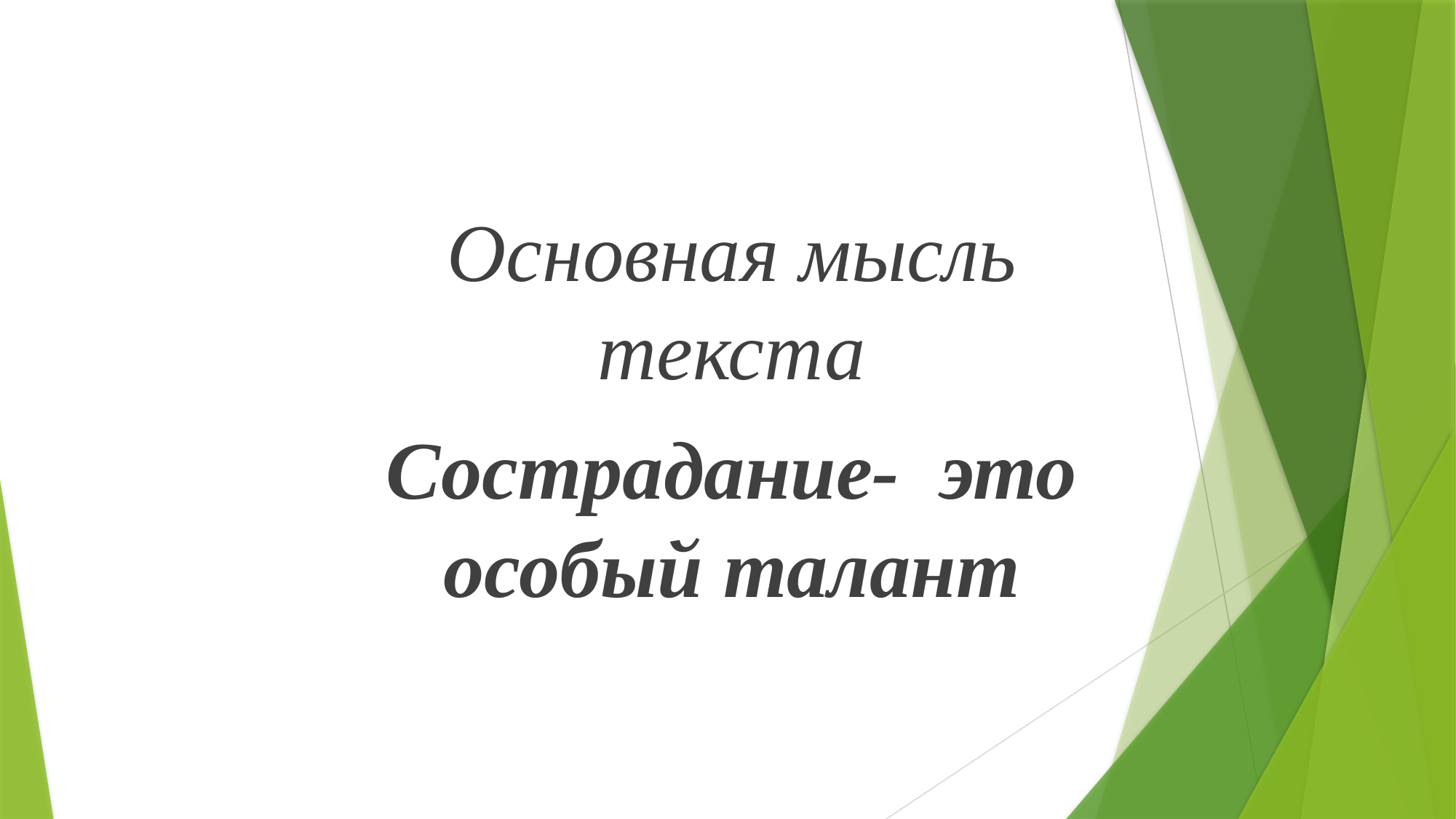

Основная мысль текста
Сострадание-  это особый талант